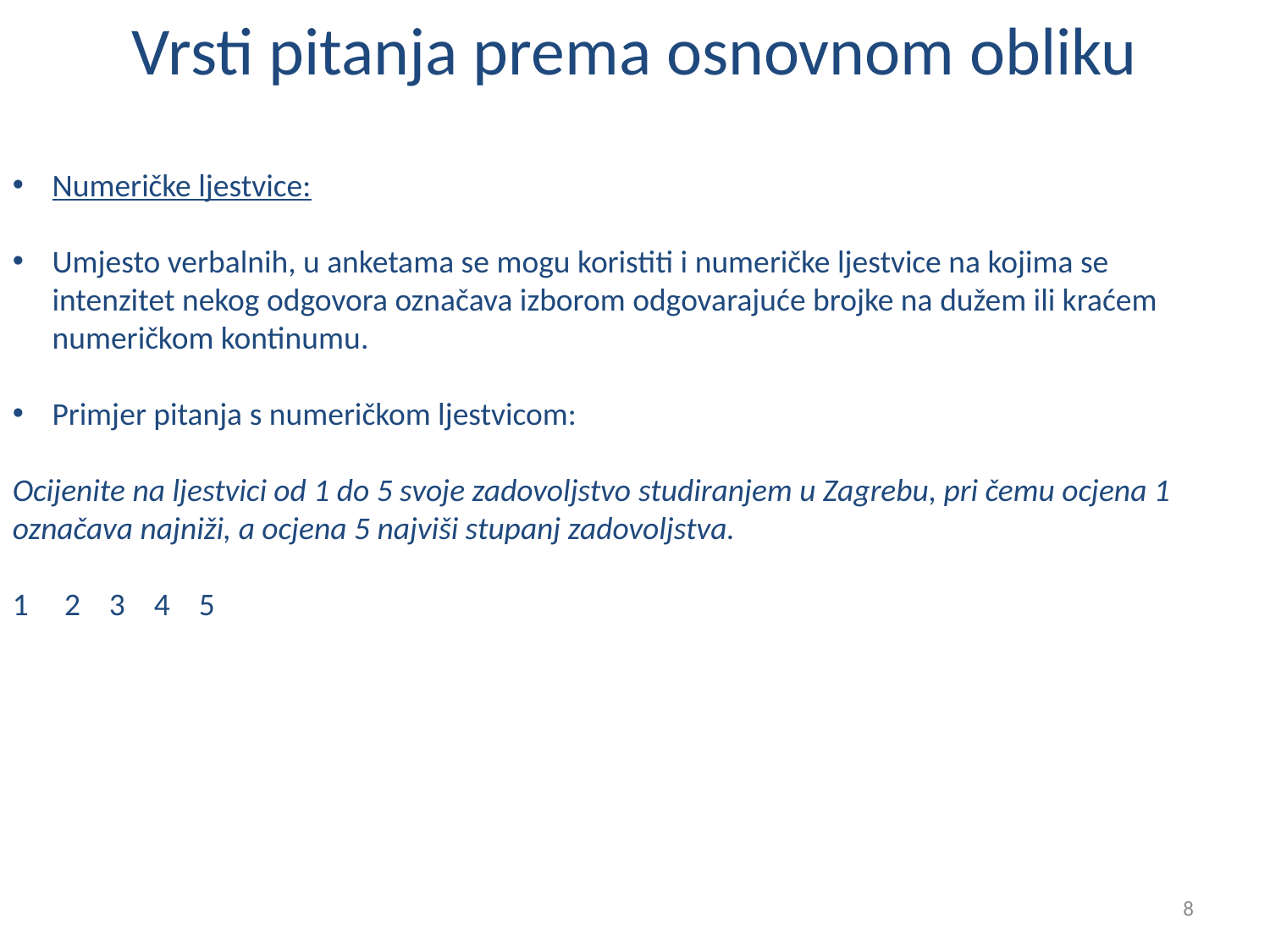

# Vrsti pitanja prema osnovnom obliku
Numeričke ljestvice:

Umjesto verbalnih, u anketama se mogu koristiti i numeričke ljestvice na kojima se intenzitet nekog odgovora označava izborom odgovarajuće brojke na dužem ili kraćem numeričkom kontinumu.

Primjer pitanja s numeričkom ljestvicom:

Ocijenite na ljestvici od 1 do 5 svoje zadovoljstvo studiranjem u Zagrebu, pri čemu ocjena 1 označava najniži, a ocjena 5 najviši stupanj zadovoljstva.

1     2    3    4    5

8